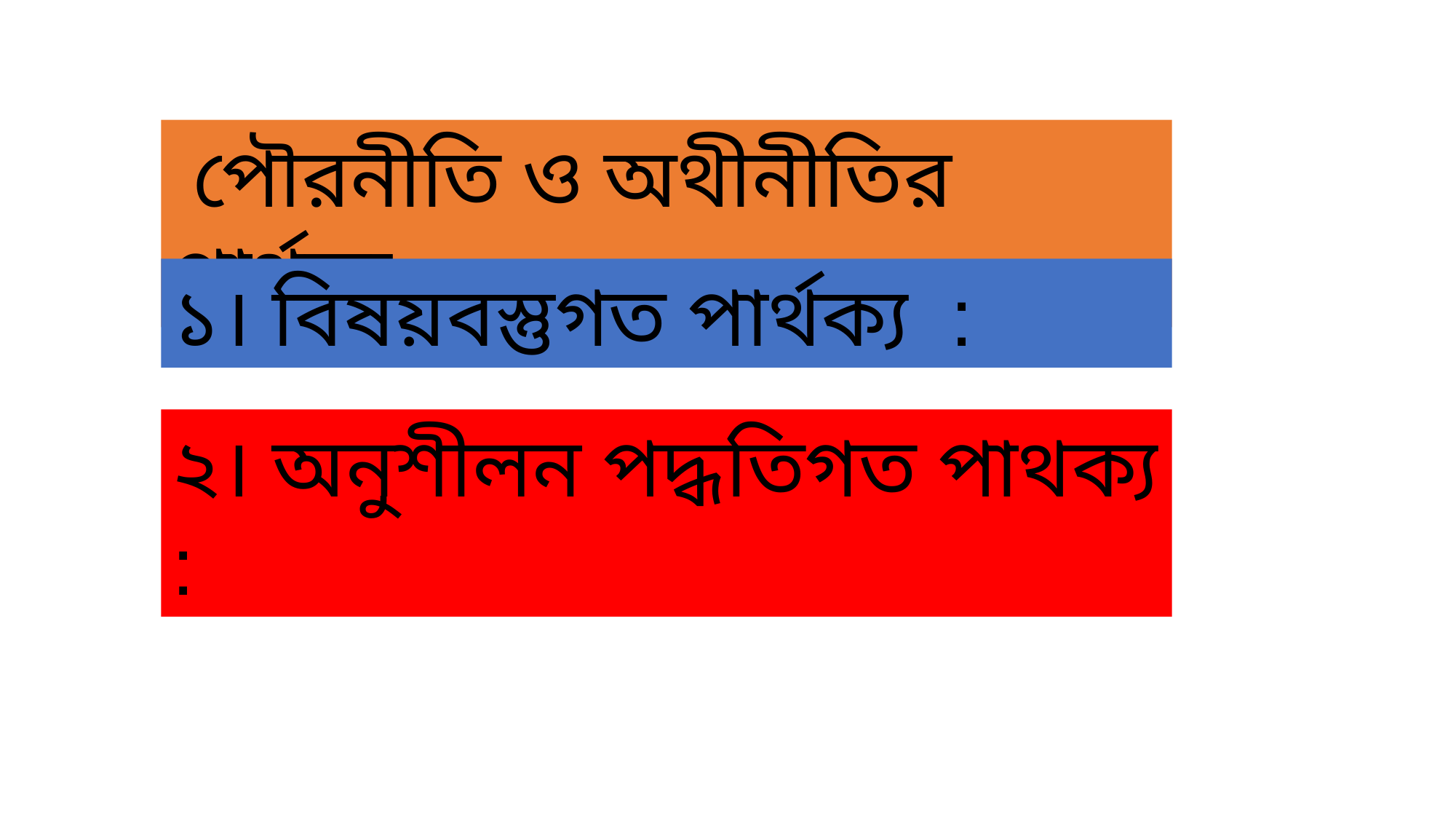

পৌরনীতি ও অথীনীতির পার্থক্য:
১। বিষয়বস্তুগত পার্থক্য  :
২। অনুশীলন পদ্ধতিগত পাথক্য :